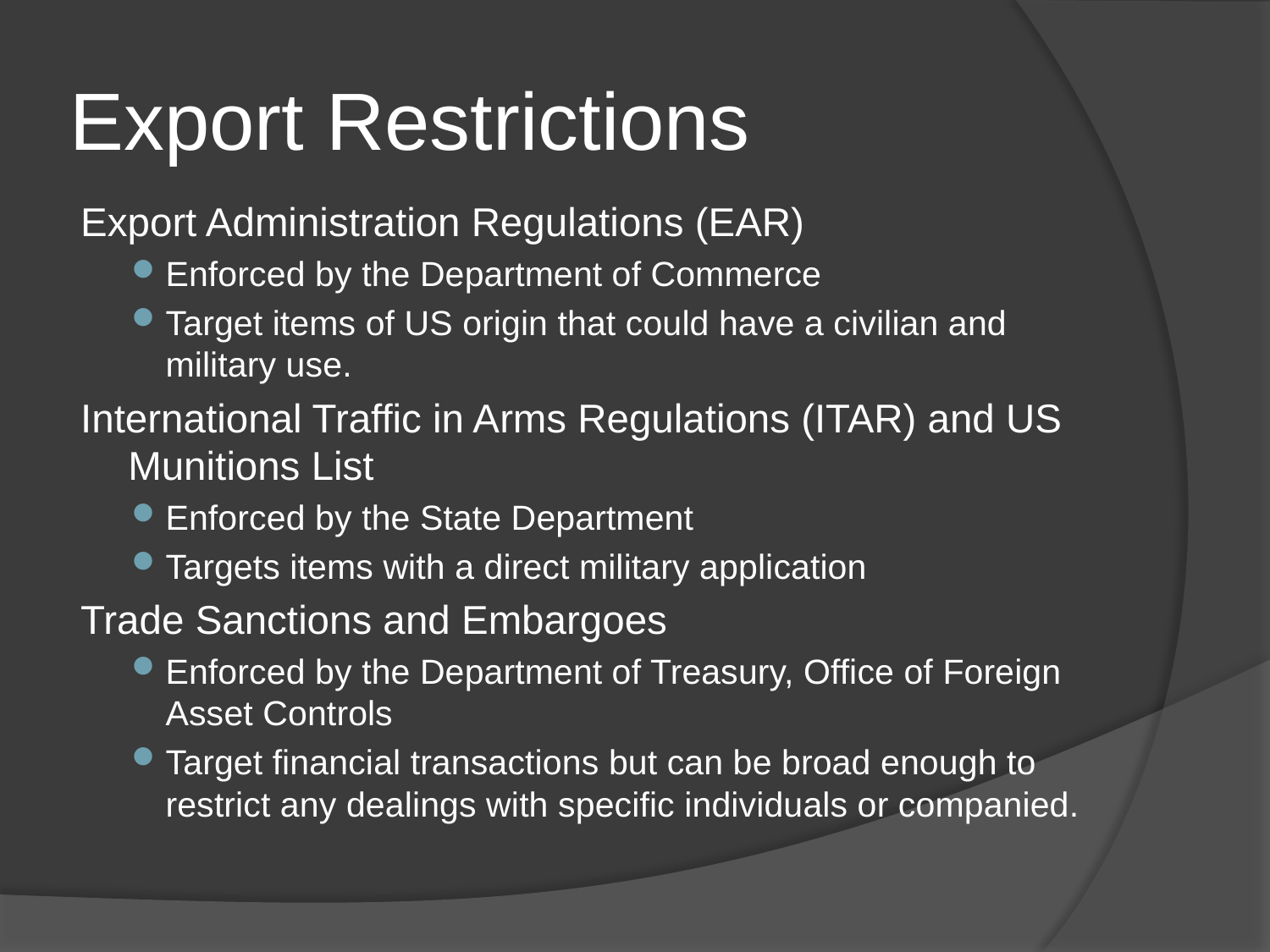

# Export Restrictions
Export Administration Regulations (EAR)
Enforced by the Department of Commerce
Target items of US origin that could have a civilian and military use.
International Traffic in Arms Regulations (ITAR) and US Munitions List
Enforced by the State Department
Targets items with a direct military application
Trade Sanctions and Embargoes
Enforced by the Department of Treasury, Office of Foreign Asset Controls
Target financial transactions but can be broad enough to restrict any dealings with specific individuals or companied.